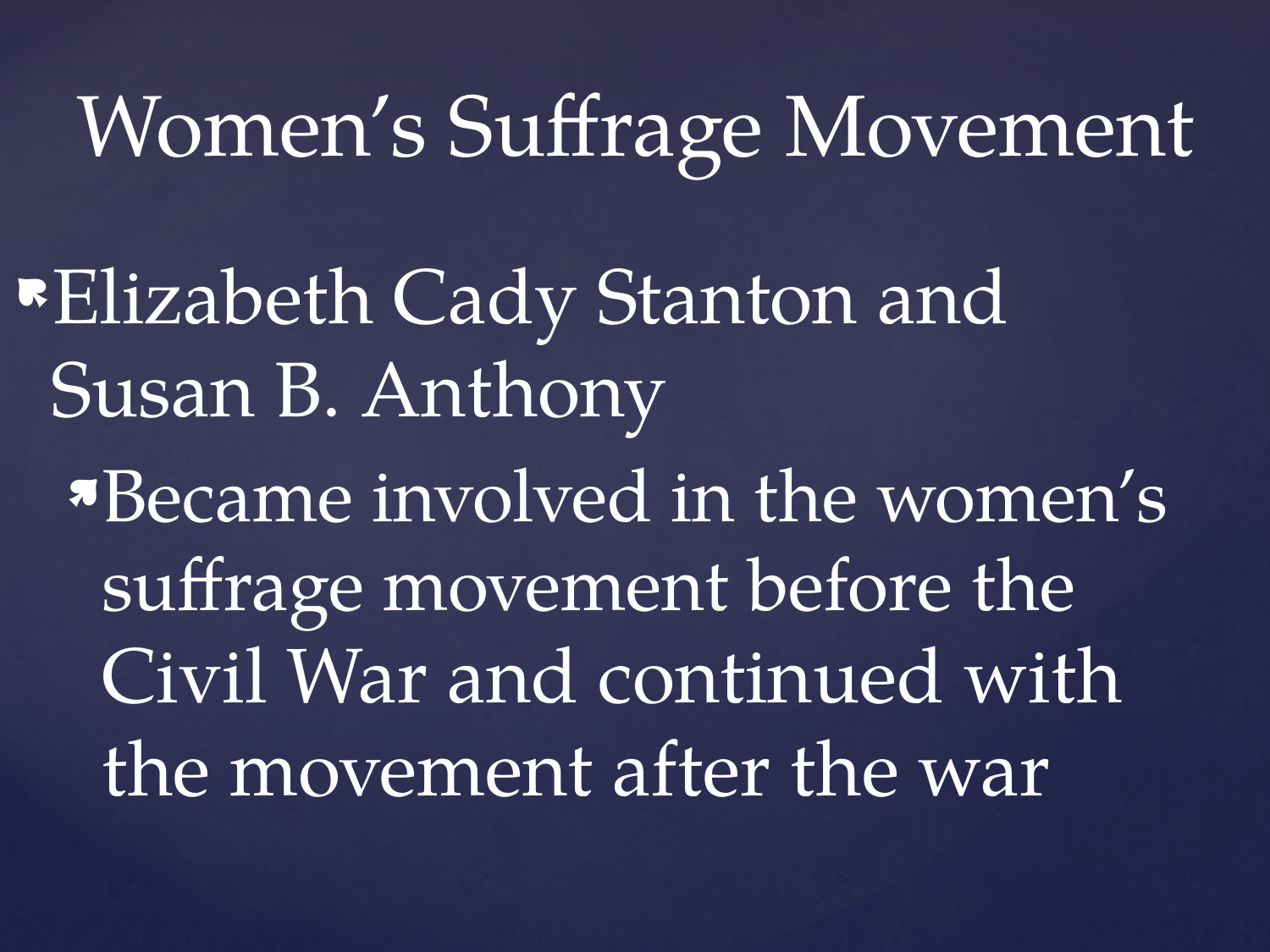

# Women’s Suffrage Movement
Elizabeth Cady Stanton and Susan B. Anthony
Became involved in the women’s suffrage movement before the Civil War and continued with the movement after the war